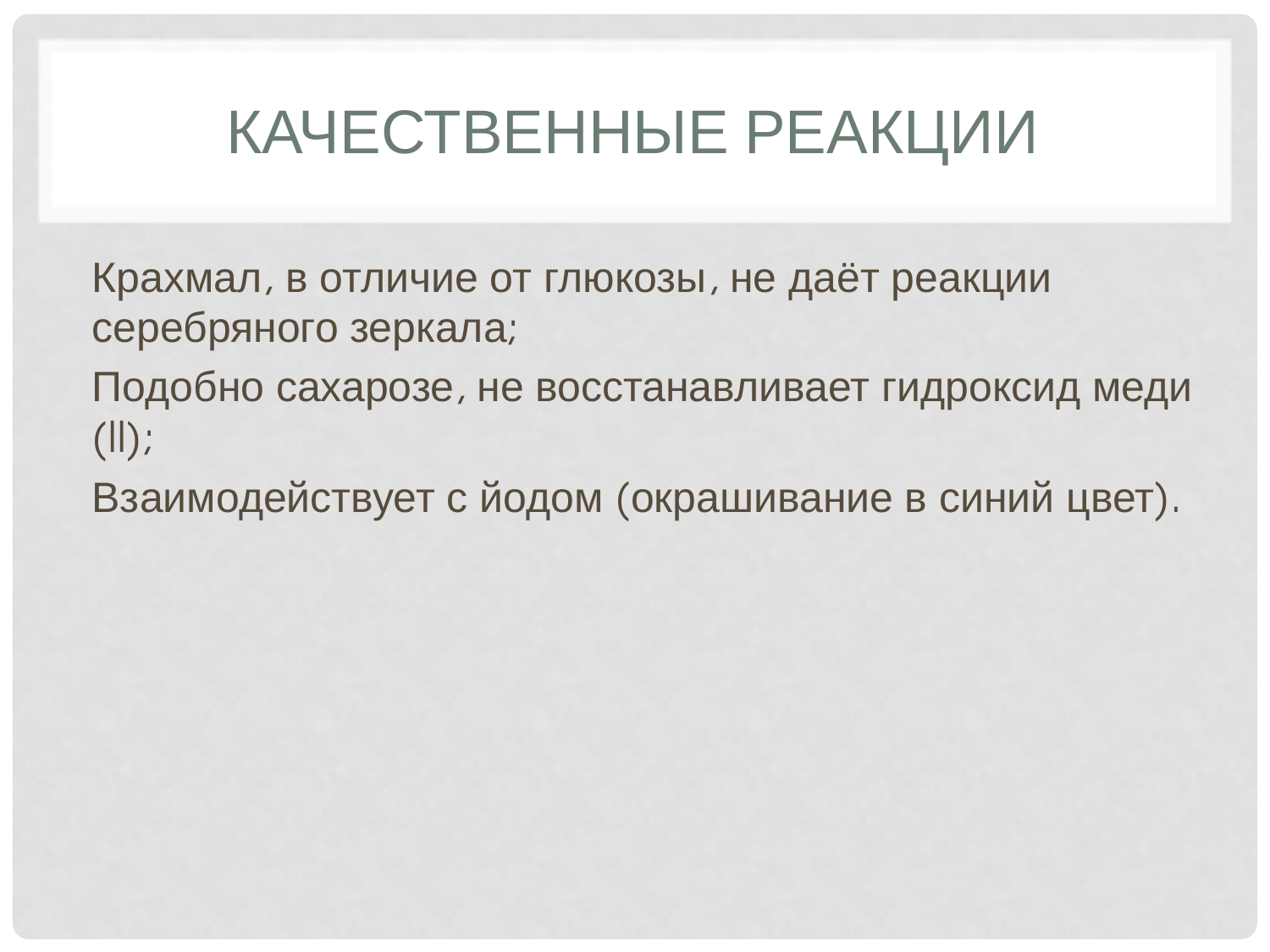

# Качественные реакции
Крахмал, в отличие от глюкозы, не даёт реакции серебряного зеркала;
Подобно сахарозе, не восстанавливает гидроксид меди (II);
Взаимодействует с йодом (окрашивание в синий цвет).